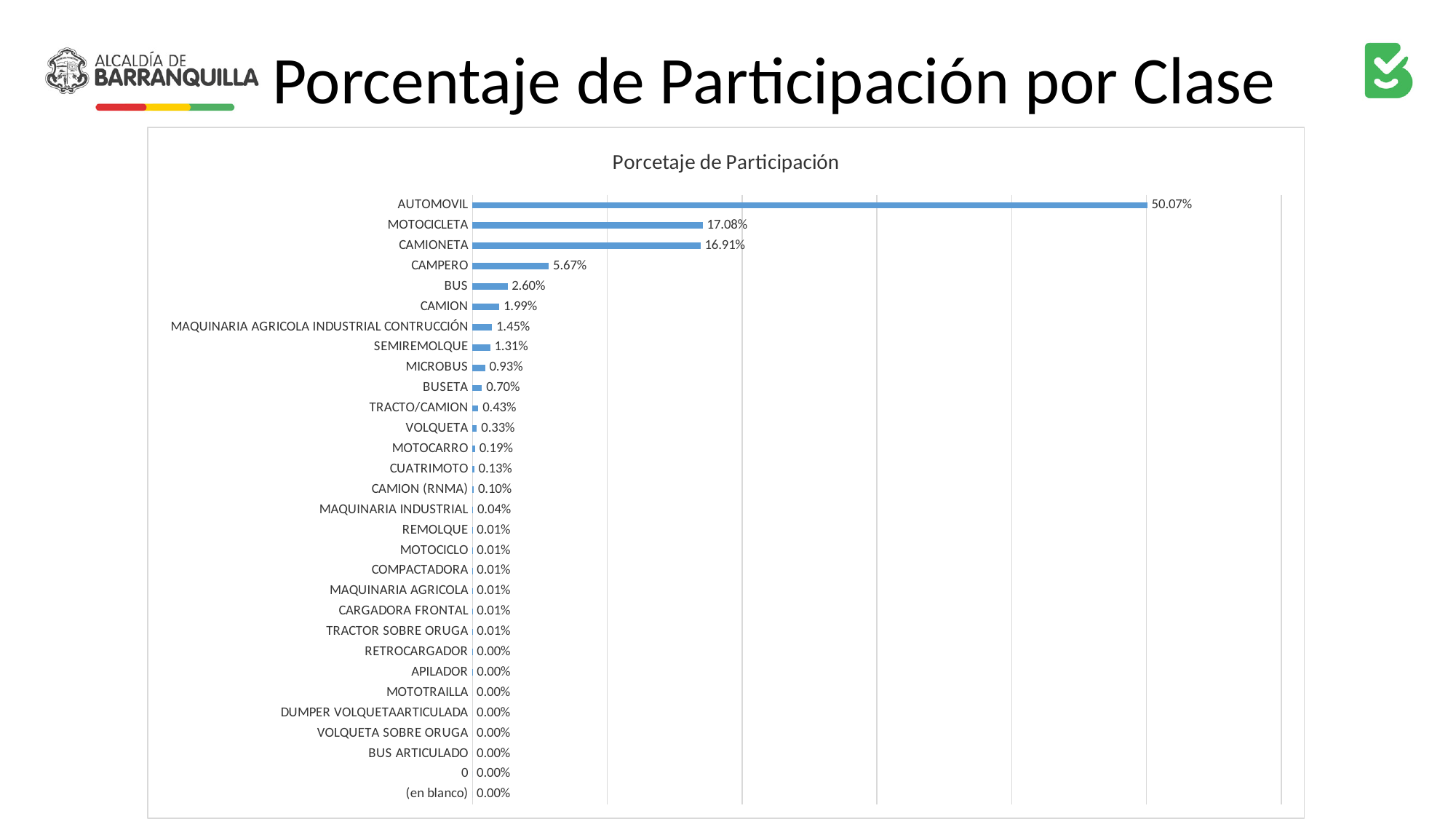

# Porcentaje de Participación por Clase

### Chart: Porcetaje de Participación

| Category | Total |
|---|---|
| (en blanco) | 0.0 |
| 0 | 0.0 |
| BUS ARTICULADO | 5.5331463129879545e-06 |
| VOLQUETA SOBRE ORUGA | 5.5331463129879545e-06 |
| DUMPER VOLQUETAARTICULADA | 1.1066292625975909e-05 |
| MOTOTRAILLA | 1.6599438938963862e-05 |
| APILADOR | 3.3198877877927724e-05 |
| RETROCARGADOR | 4.4265170503903636e-05 |
| TRACTOR SOBRE ORUGA | 6.0864609442867495e-05 |
| CARGADORA FRONTAL | 6.0864609442867495e-05 |
| MAQUINARIA AGRICOLA | 9.406348732079522e-05 |
| COMPACTADORA | 0.0001327955115117109 |
| MOTOCICLO | 0.00013832865782469886 |
| REMOLQUE | 0.00014939495045067477 |
| MAQUINARIA INDUSTRIAL | 0.0003928533882221448 |
| CAMION (RNMA) | 0.0010346983605287474 |
| CUATRIMOTO | 0.0013058225298651573 |
| MOTOCARRO | 0.0018868028927288925 |
| VOLQUETA | 0.003303288348853809 |
| TRACTO/CAMION | 0.004310320977817616 |
| BUSETA | 0.007021562671181714 |
| MICROBUS | 0.00930675209844574 |
| SEMIREMOLQUE | 0.013085891030216512 |
| MAQUINARIA AGRICOLA INDUSTRIAL CONTRUCCIÓN | 0.014452578169524537 |
| CAMION | 0.019891660995191695 |
| BUS | 0.026011320817356375 |
| CAMPERO | 0.056653885098683666 |
| CAMIONETA | 0.16910955076385084 |
| MOTOCICLETA | 0.17081375982825114 |
| AUTOMOVIL | 0.5006667441307151 |